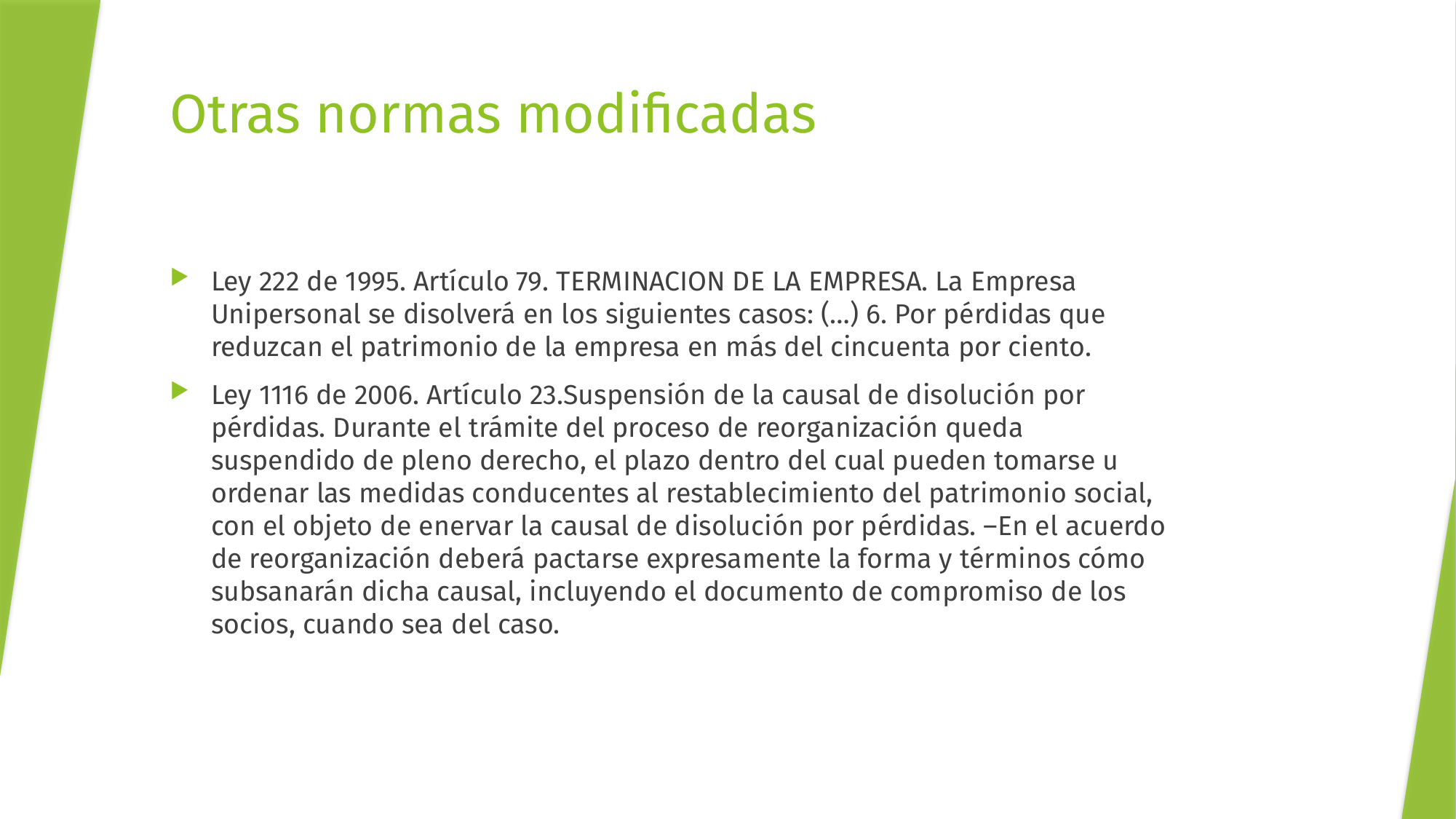

# Otras normas modificadas
Ley 222 de 1995. Artículo 79. TERMINACION DE LA EMPRESA. La Empresa Unipersonal se disolverá en los siguientes casos: (…) 6. Por pérdidas que reduzcan el patrimonio de la empresa en más del cincuenta por ciento.
Ley 1116 de 2006. Artículo 23.Suspensión de la causal de disolución por pérdidas. Durante el trámite del proceso de reorganización queda suspendido de pleno derecho, el plazo dentro del cual pueden tomarse u ordenar las medidas conducentes al restablecimiento del patrimonio social, con el objeto de enervar la causal de disolución por pérdidas. ―En el acuerdo de reorganización deberá pactarse expresamente la forma y términos cómo subsanarán dicha causal, incluyendo el documento de compromiso de los socios, cuando sea del caso.

7